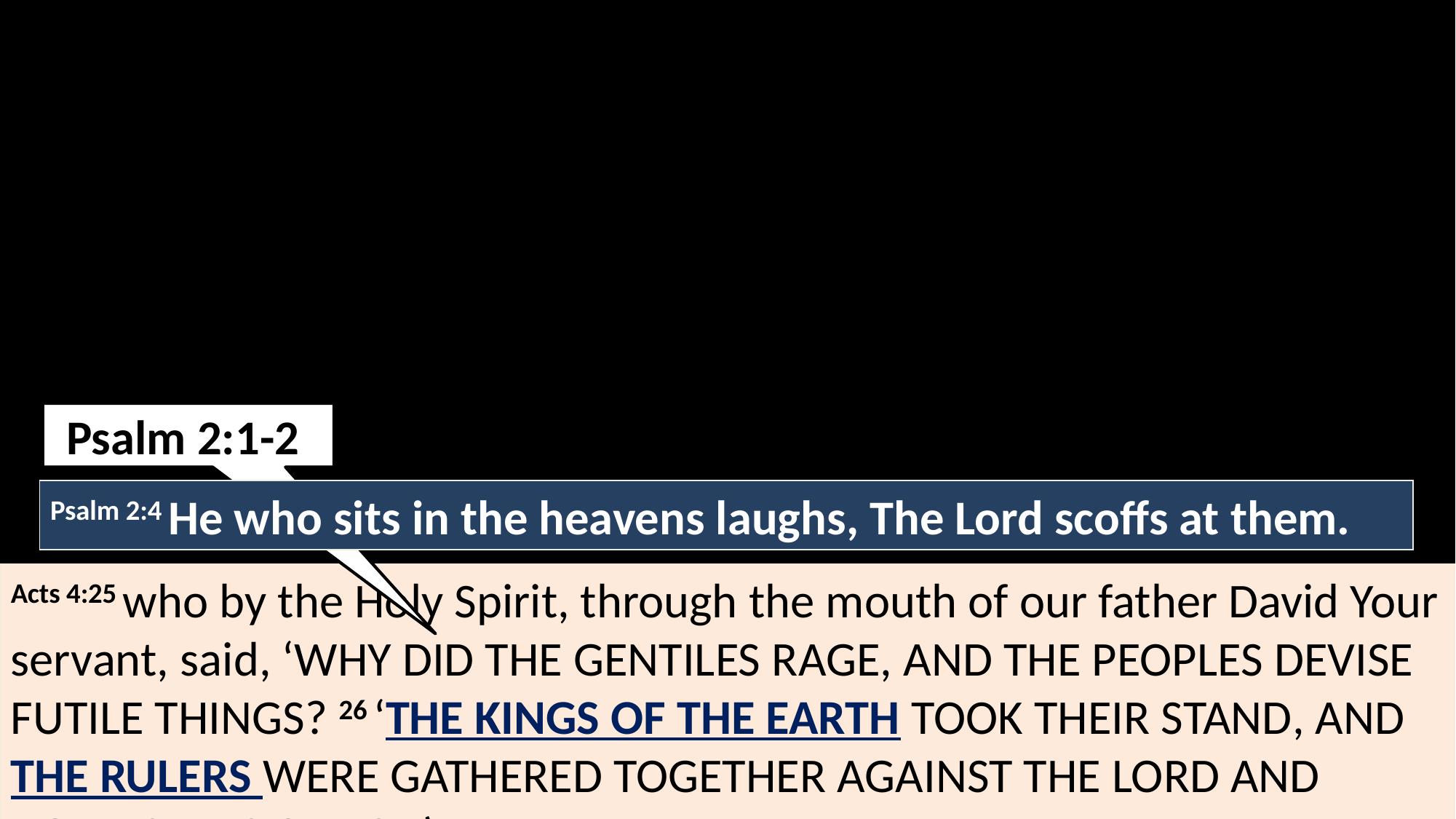

Their confidence was in the Name of Jesus Christ

Psalm 2:1-2
Psalm 2:4 He who sits in the heavens laughs, The Lord scoffs at them.
Acts 4:25 who by the Holy Spirit, through the mouth of our father David Your servant, said, ‘Why did the Gentiles rage, And the peoples devise futile things? 26 ‘The kings of the earth took their stand, And the rulers were gathered together Against the Lord and against His Christ.’